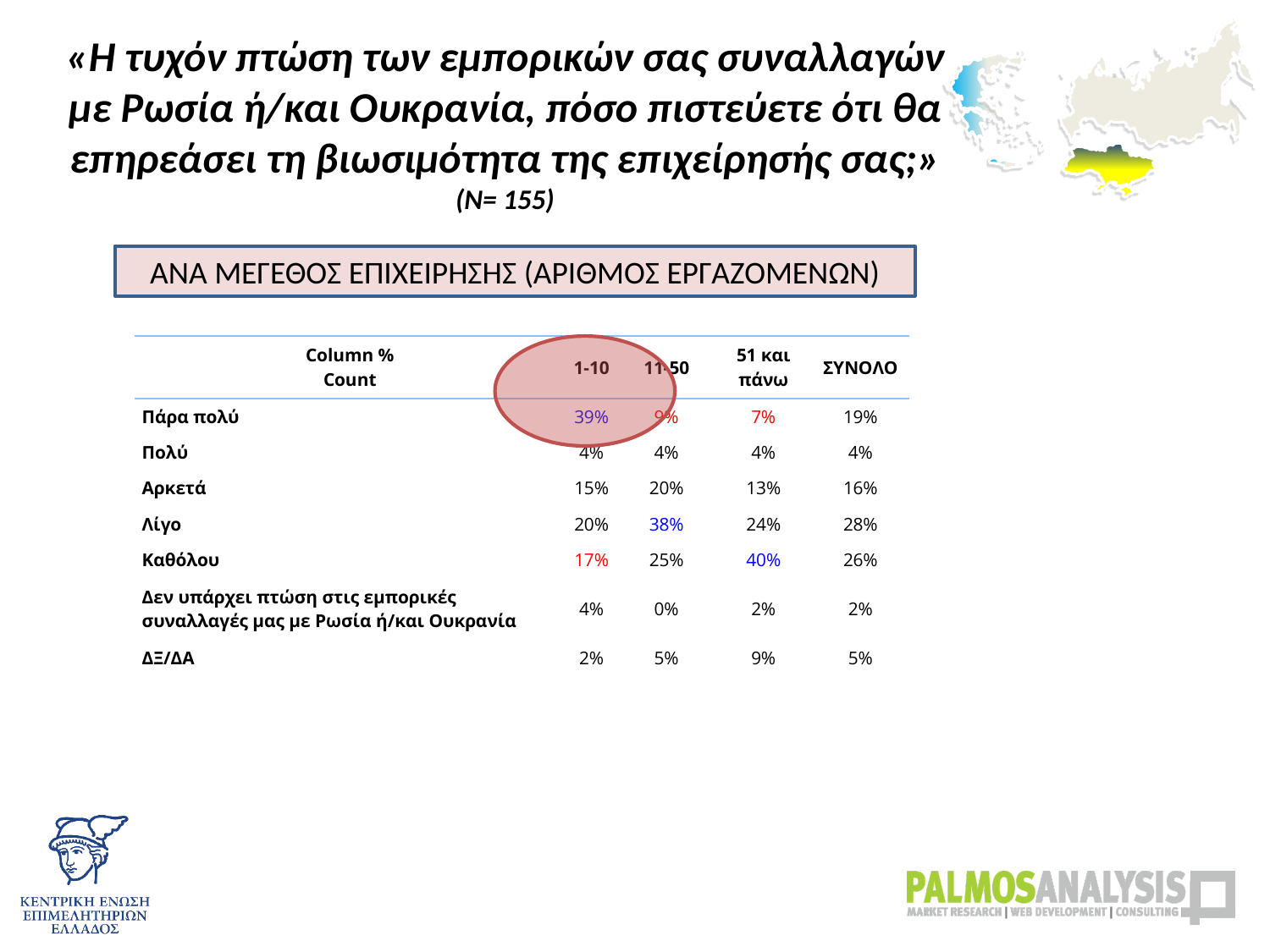

# «Η τυχόν πτώση των εμπορικών σας συναλλαγών με Ρωσία ή/και Ουκρανία, πόσο πιστεύετε ότι θα επηρεάσει τη βιωσιμότητα της επιχείρησής σας;» (Ν= 155)
ΑΝΑ ΜΕΓΕΘΟΣ ΕΠΙΧΕΙΡΗΣΗΣ (ΑΡΙΘΜΟΣ ΕΡΓΑΖΟΜΕΝΩΝ)
| Column % Count | 1-10 | 11-50 | 51 και πάνω | ΣΥΝΟΛΟ |
| --- | --- | --- | --- | --- |
| Πάρα πολύ | 39% | 9% | 7% | 19% |
| Πολύ | 4% | 4% | 4% | 4% |
| Αρκετά | 15% | 20% | 13% | 16% |
| Λίγο | 20% | 38% | 24% | 28% |
| Καθόλου | 17% | 25% | 40% | 26% |
| Δεν υπάρχει πτώση στις εμπορικές συναλλαγές μας με Ρωσία ή/και Ουκρανία | 4% | 0% | 2% | 2% |
| ΔΞ/ΔΑ | 2% | 5% | 9% | 5% |